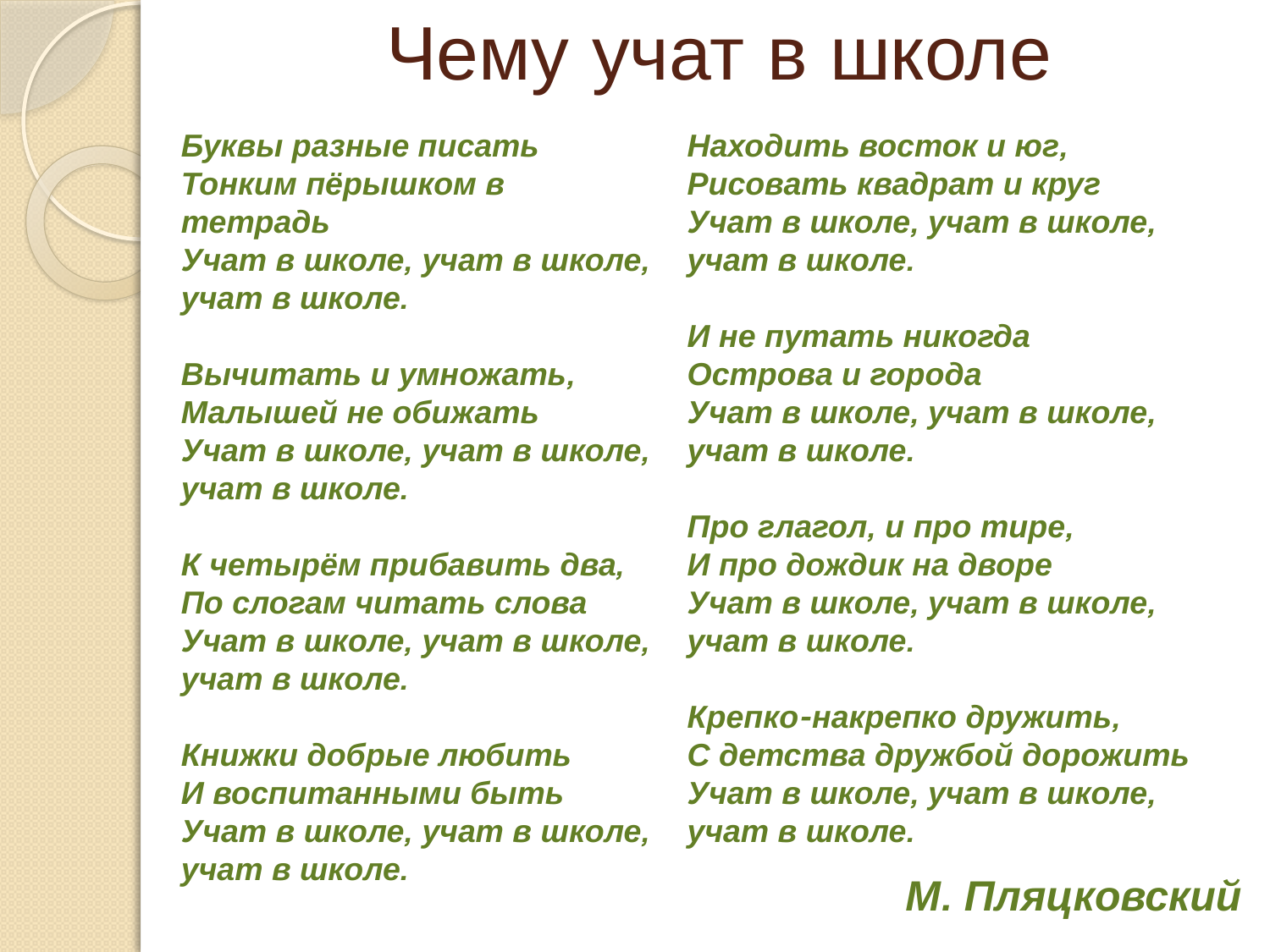

# Чему учат в школе
Буквы разные писать
Тонким пёрышком в тетрадь
Учат в школе, учат в школе,
учат в школе.

Вычитать и умножать,
Малышей не обижать
Учат в школе, учат в школе,
учат в школе.

К четырём прибавить два,
По слогам читать слова
Учат в школе, учат в школе,
учат в школе.

Книжки добрые любить
И воспитанными быть
Учат в школе, учат в школе,
учат в школе.

Находить восток и юг,
Рисовать квадрат и круг
Учат в школе, учат в школе,
учат в школе.

И не путать никогда
Острова и города
Учат в школе, учат в школе,
учат в школе.

Про глагол, и про тире,
И про дождик на дворе
Учат в школе, учат в школе,
учат в школе.

Крепко-накрепко дружить,
С детства дружбой дорожить
Учат в школе, учат в школе,
учат в школе.

М. Пляцковский